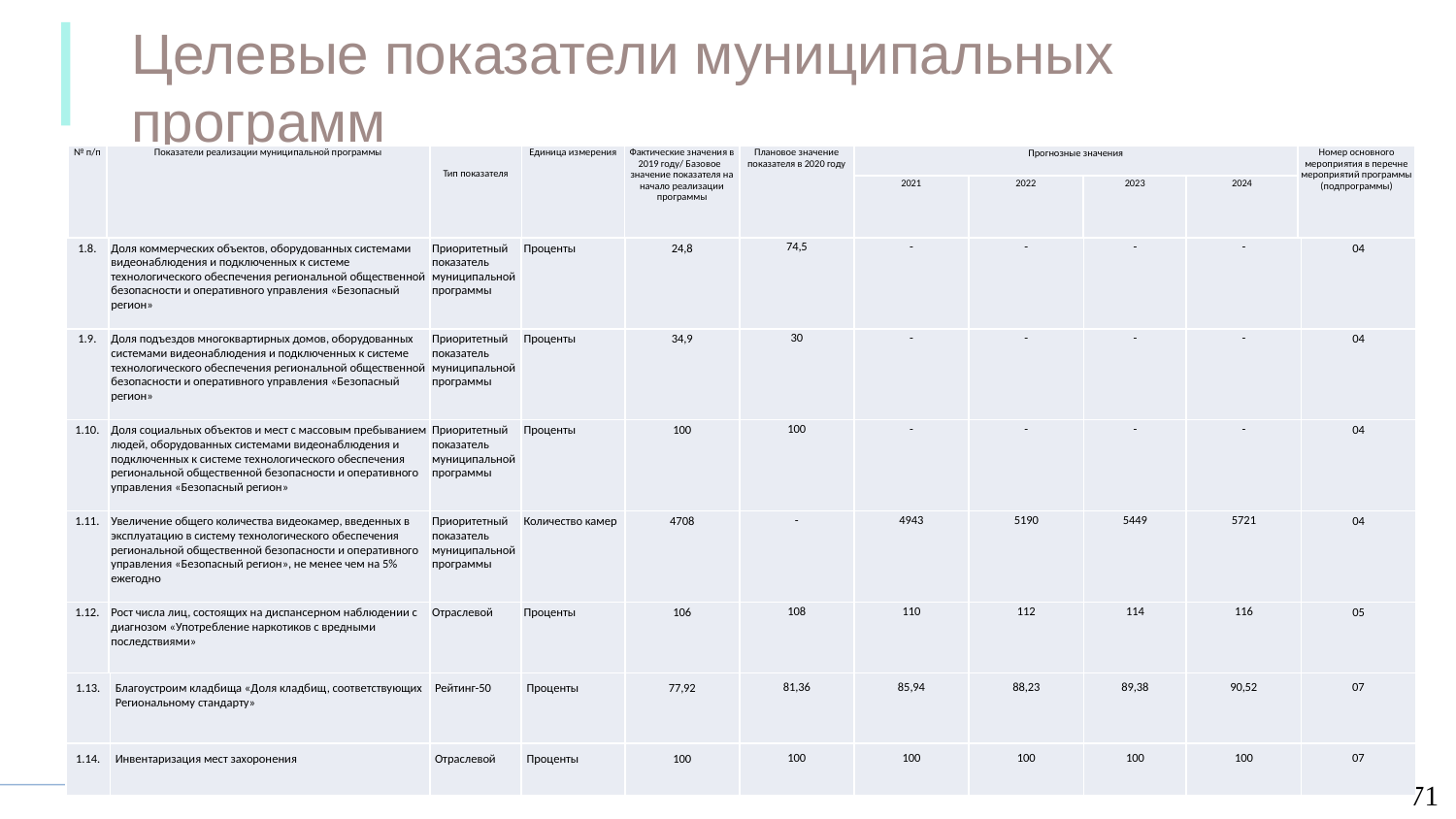

Целевые показатели муниципальных программ
МП Безопасность и обеспечение безопасности жизнедеятельности населения

| № п/п | Показатели реализации муниципальной программы | Тип показателя | Единица измерения | Фактические значения в 2019 году/ Базовое значение показателя на начало реализации программы | Плановое значение показателя в 2020 году | Прогнозные значения |  |  |  | Номер основного мероприятия в перечне мероприятий программы (подпрограммы) |
| --- | --- | --- | --- | --- | --- | --- | --- | --- | --- | --- |
|  |  |  |  |  |  | 2021 | 2022 | 2023 | 2024 |  |

| 1.8. | Доля коммерческих объектов, оборудованных системами видеонаблюдения и подключенных к системе технологического обеспечения региональной общественной безопасности и оперативного управления «Безопасный регион» | Приоритетный показатель муниципальной программы | Проценты | 24,8 | 74,5 | - | - | - | - | 04 |
| --- | --- | --- | --- | --- | --- | --- | --- | --- | --- | --- |
| 1.9. | Доля подъездов многоквартирных домов, оборудованных системами видеонаблюдения и подключенных к системе технологического обеспечения региональной общественной безопасности и оперативного управления «Безопасный регион» | Приоритетный показатель муниципальной программы | Проценты | 34,9 | 30 | - | - | - | - | 04 |
| 1.10. | Доля социальных объектов и мест с массовым пребыванием людей, оборудованных системами видеонаблюдения и подключенных к системе технологического обеспечения региональной общественной безопасности и оперативного управления «Безопасный регион» | Приоритетный показатель муниципальной программы | Проценты | 100 | 100 | - | - | - | - | 04 |
| 1.11. | Увеличение общего количества видеокамер, введенных в эксплуатацию в систему технологического обеспечения региональной общественной безопасности и оперативного управления «Безопасный регион», не менее чем на 5% ежегодно | Приоритетный показатель муниципальной программы | Количество камер | 4708 | - | 4943 | 5190 | 5449 | 5721 | 04 |
| 1.12. | Рост числа лиц, состоящих на диспансерном наблюдении с диагнозом «Употребление наркотиков с вредными последствиями» | Отраслевой | Проценты | 106 | 108 | 110 | 112 | 114 | 116 | 05 |
| 1.13. | Благоустроим кладбища «Доля кладбищ, соответствующих Региональному стандарту» | Рейтинг-50 | Проценты | 77,92 | 81,36 | 85,94 | 88,23 | 89,38 | 90,52 | 07 |
| --- | --- | --- | --- | --- | --- | --- | --- | --- | --- | --- |
| 1.14. | Инвентаризация мест захоронения | Отраслевой | Проценты | 100 | 100 | 100 | 100 | 100 | 100 | 07 |
71